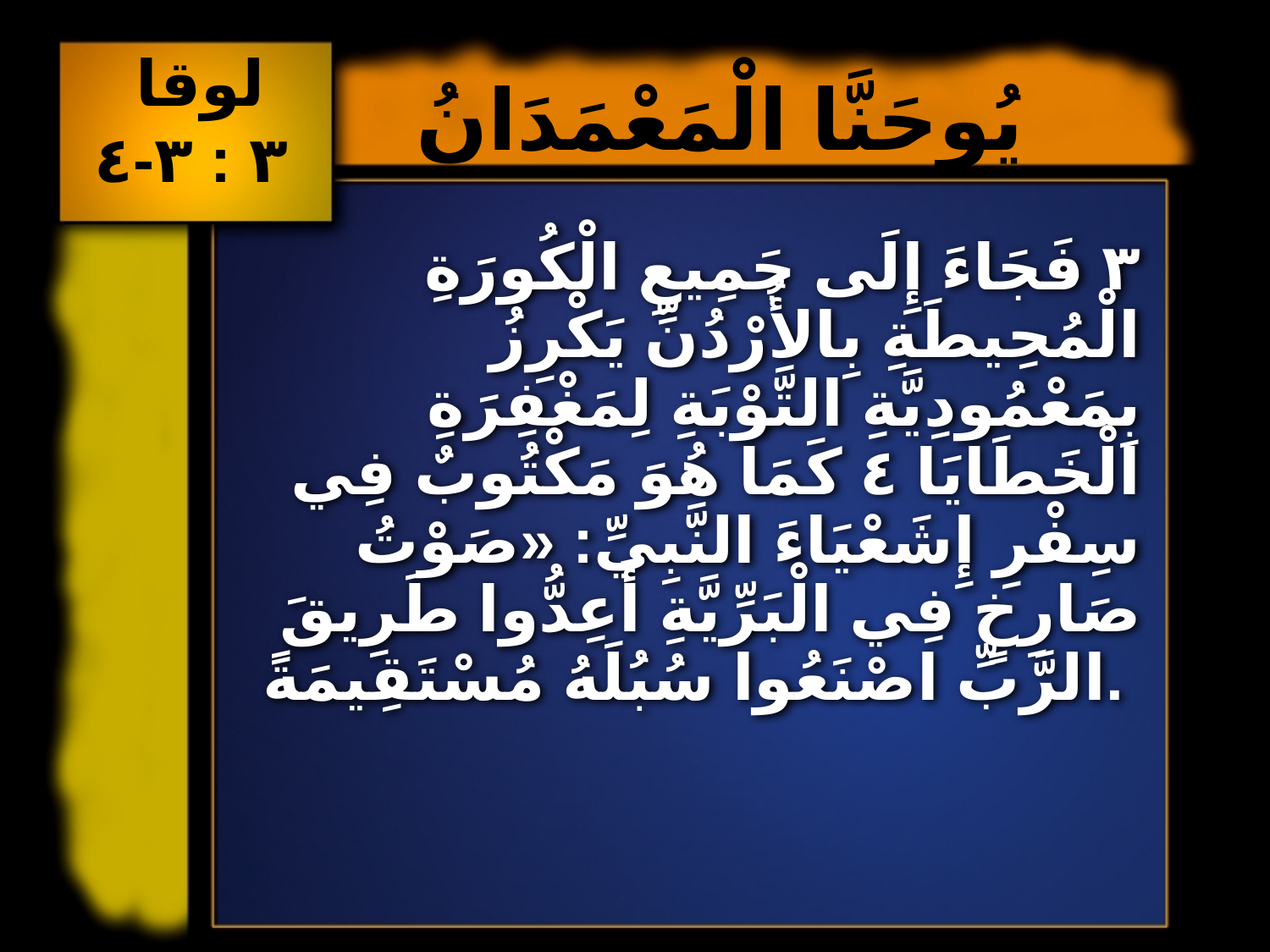

لوقا
 ٣ : ٣-٤
يُوحَنَّا الْمَعْمَدَانُ
٣ فَجَاءَ إِلَى جَمِيعِ الْكُورَةِ الْمُحِيطَةِ بِالأُرْدُنِّ يَكْرِزُ بِمَعْمُودِيَّةِ التَّوْبَةِ لِمَغْفِرَةِ الْخَطَايَا ٤ كَمَا هُوَ مَكْتُوبٌ فِي سِفْرِ إِشَعْيَاءَ النَّبِيِّ: «صَوْتُ صَارِخٍ فِي الْبَرِّيَّةِ أَعِدُّوا طَرِيقَ الرَّبِّ اصْنَعُوا سُبُلَهُ مُسْتَقِيمَةً.